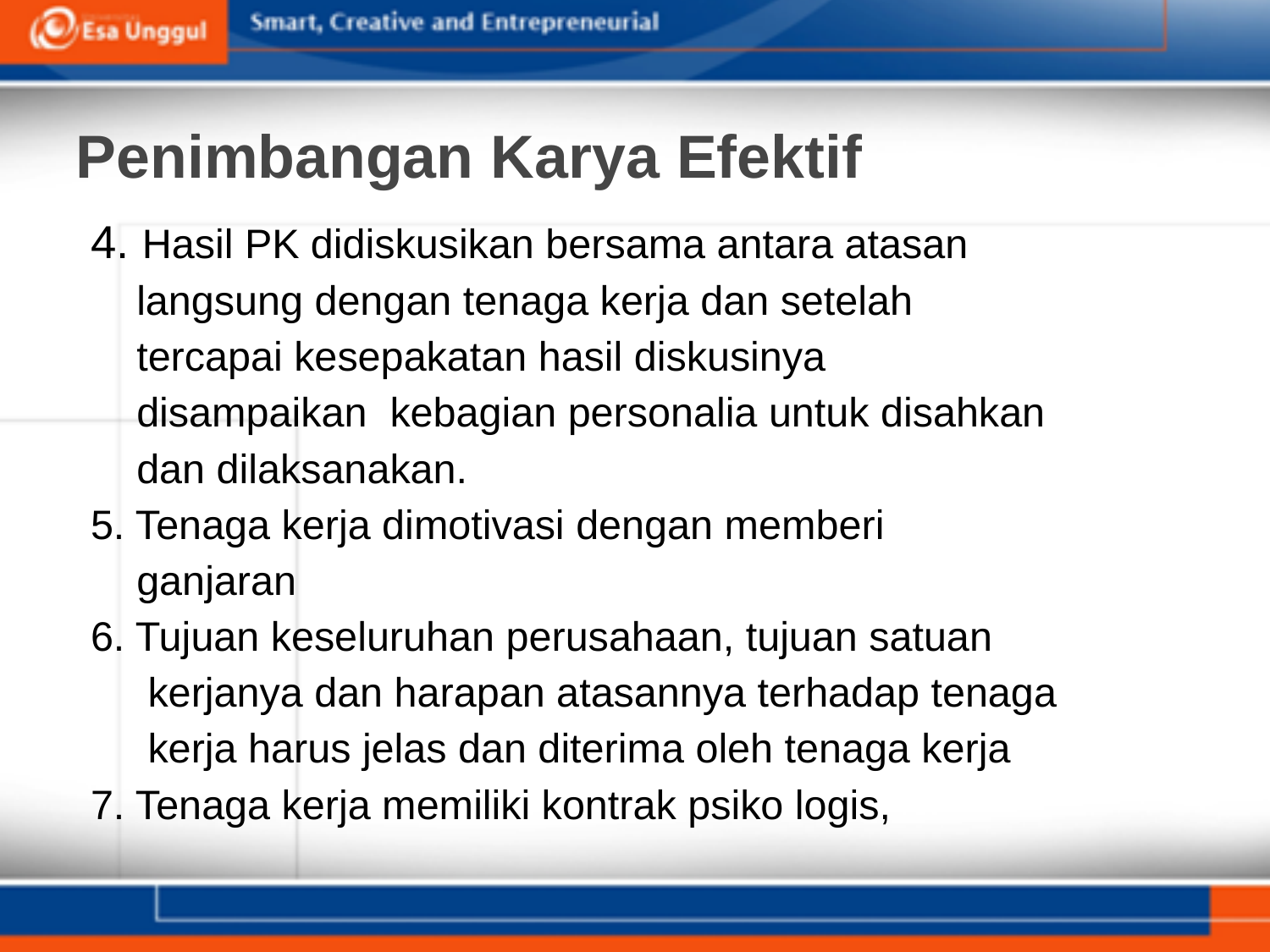

# Penimbangan Karya Efektif
4. Hasil PK didiskusikan bersama antara atasan
    langsung dengan tenaga kerja dan setelah
    tercapai kesepakatan hasil diskusinya
    disampaikan  kebagian personalia untuk disahkan
    dan dilaksanakan.
5. Tenaga kerja dimotivasi dengan memberi
    ganjaran
6. Tujuan keseluruhan perusahaan, tujuan satuan
     kerjanya dan harapan atasannya terhadap tenaga
     kerja harus jelas dan diterima oleh tenaga kerja
7. Tenaga kerja memiliki kontrak psiko logis,